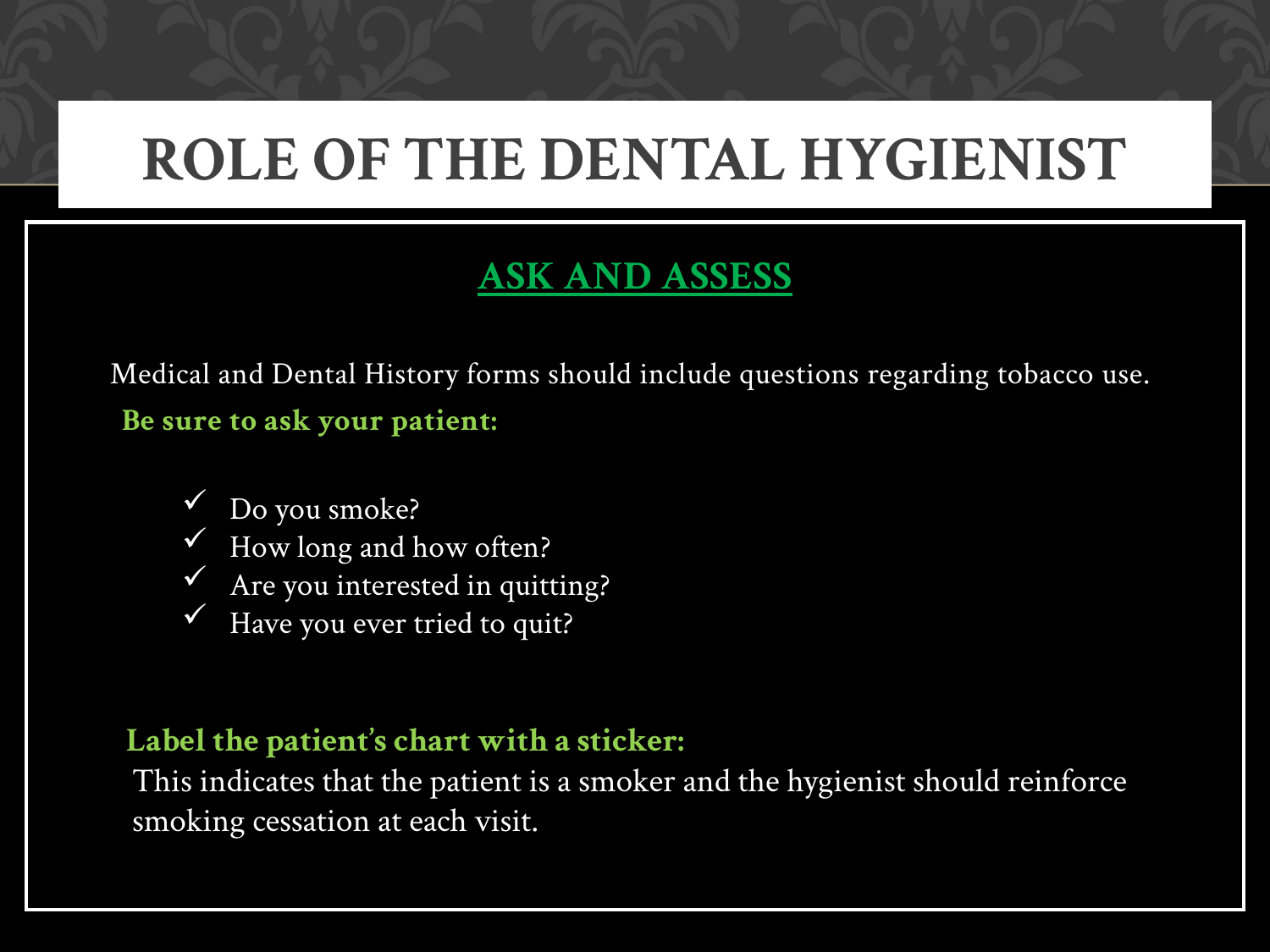

# Role of the dental hygienist

ASK AND ASSESS

Medical and Dental History forms should include questions regarding tobacco use.
            Be sure to ask your patient:

Do you smoke?
How long and how often?
Are you interested in quitting?
Have you ever tried to quit?
         Label the patient’s chart with a sticker:
         This indicates that the patient is a smoker and the hygienist should reinforce
         smoking cessation at each visit.